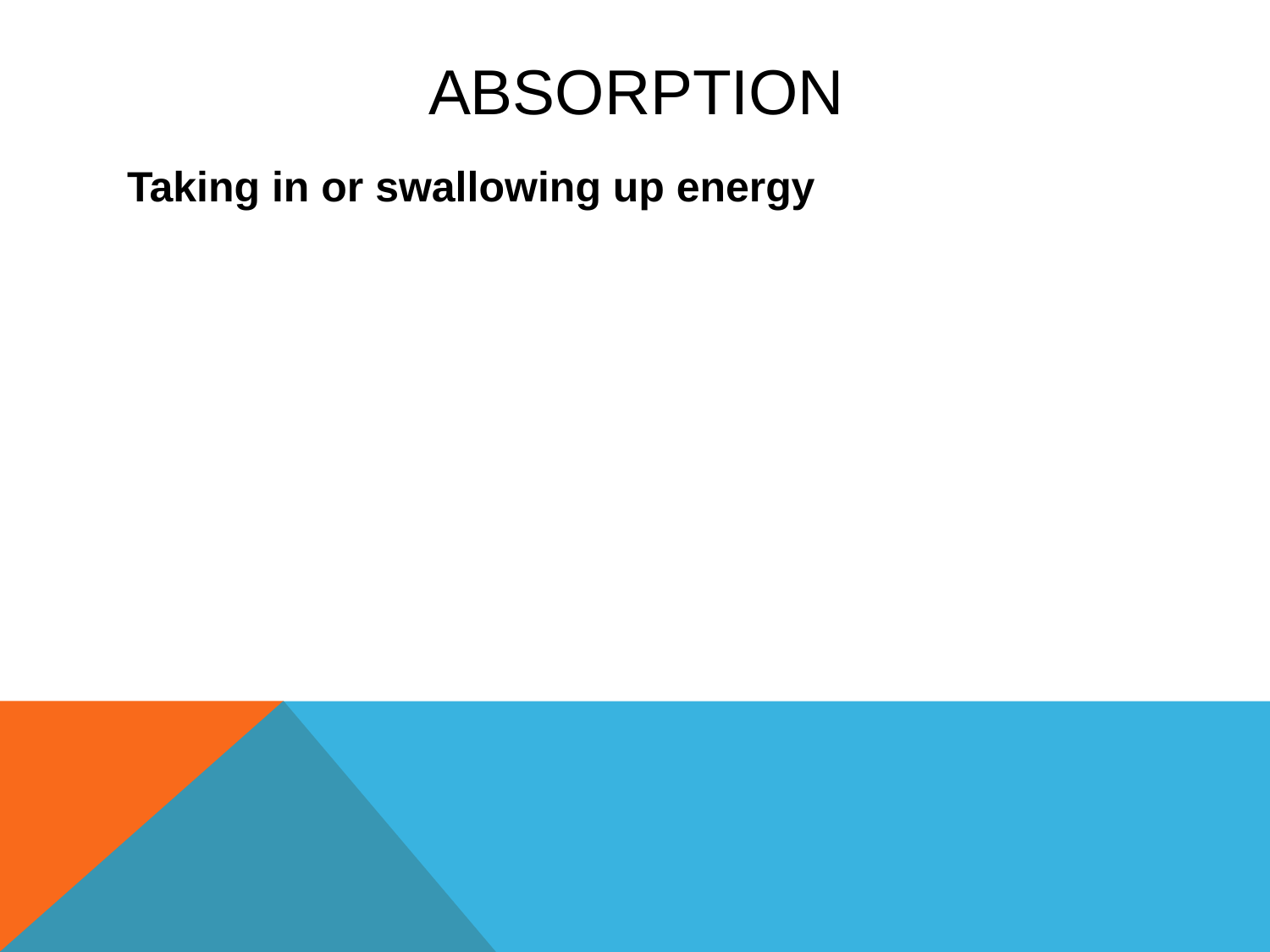

# absorption
Taking in or swallowing up energy